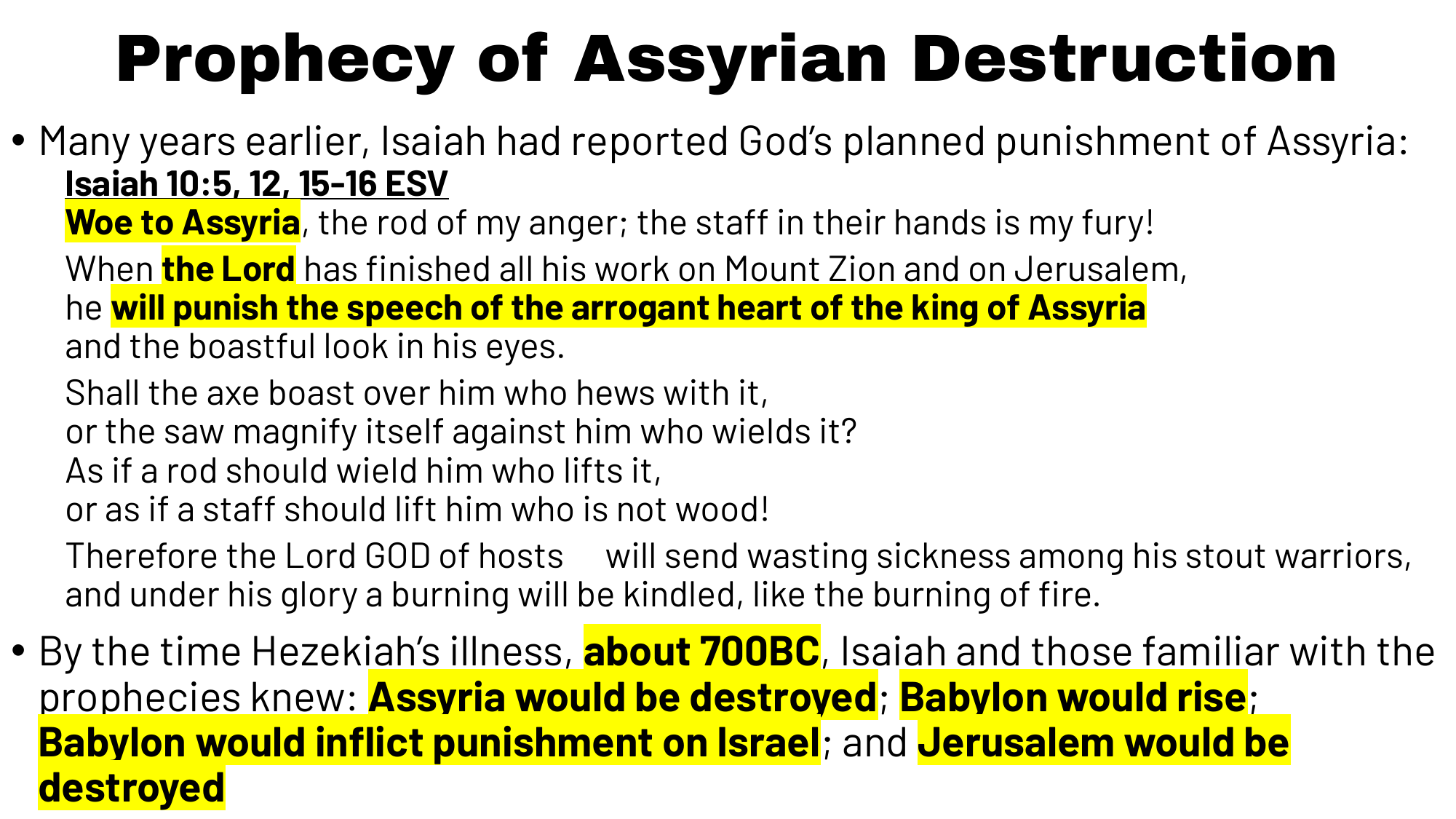

# Prophecy of Assyrian Destruction
Many years earlier, Isaiah had reported God’s planned punishment of Assyria:
Isaiah 10:5, 12, 15-16 ESV
Woe to Assyria, the rod of my anger; the staff in their hands is my fury!
When the Lord has finished all his work on Mount Zion and on Jerusalem,
he will punish the speech of the arrogant heart of the king of Assyria
and the boastful look in his eyes.
Shall the axe boast over him who hews with it,
or the saw magnify itself against him who wields it?
As if a rod should wield him who lifts it,
or as if a staff should lift him who is not wood!
Therefore the Lord GOD of hosts 	will send wasting sickness among his stout warriors,
and under his glory a burning will be kindled, like the burning of fire.
By the time Hezekiah’s illness, about 700BC, Isaiah and those familiar with the prophecies knew: Assyria would be destroyed; Babylon would rise;
Babylon would inflict punishment on Israel; and Jerusalem would be destroyed